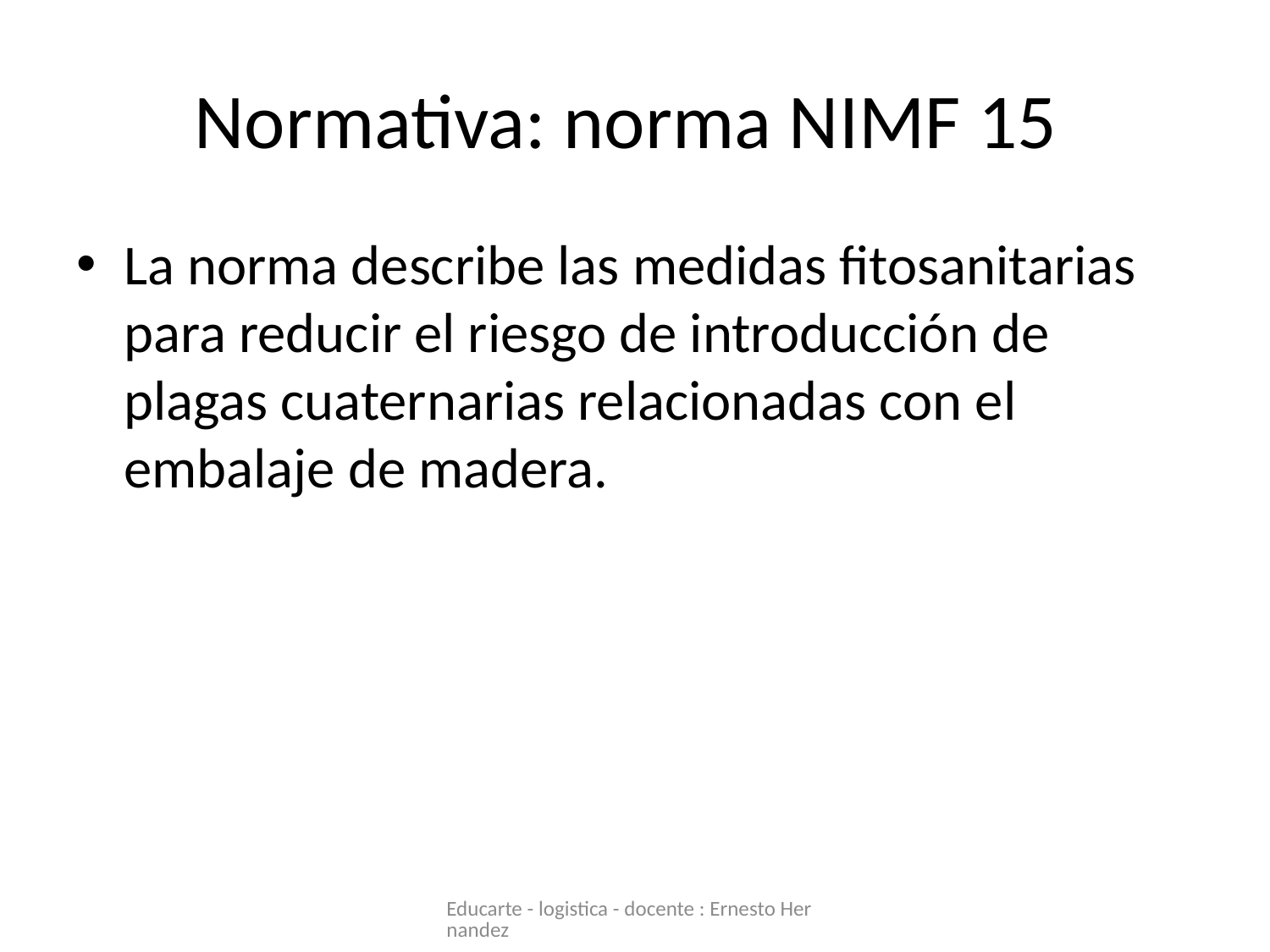

# Normativa: norma NIMF 15
La norma describe las medidas fitosanitarias para reducir el riesgo de introducción de plagas cuaternarias relacionadas con el embalaje de madera.
Educarte - logistica - docente : Ernesto Hernandez